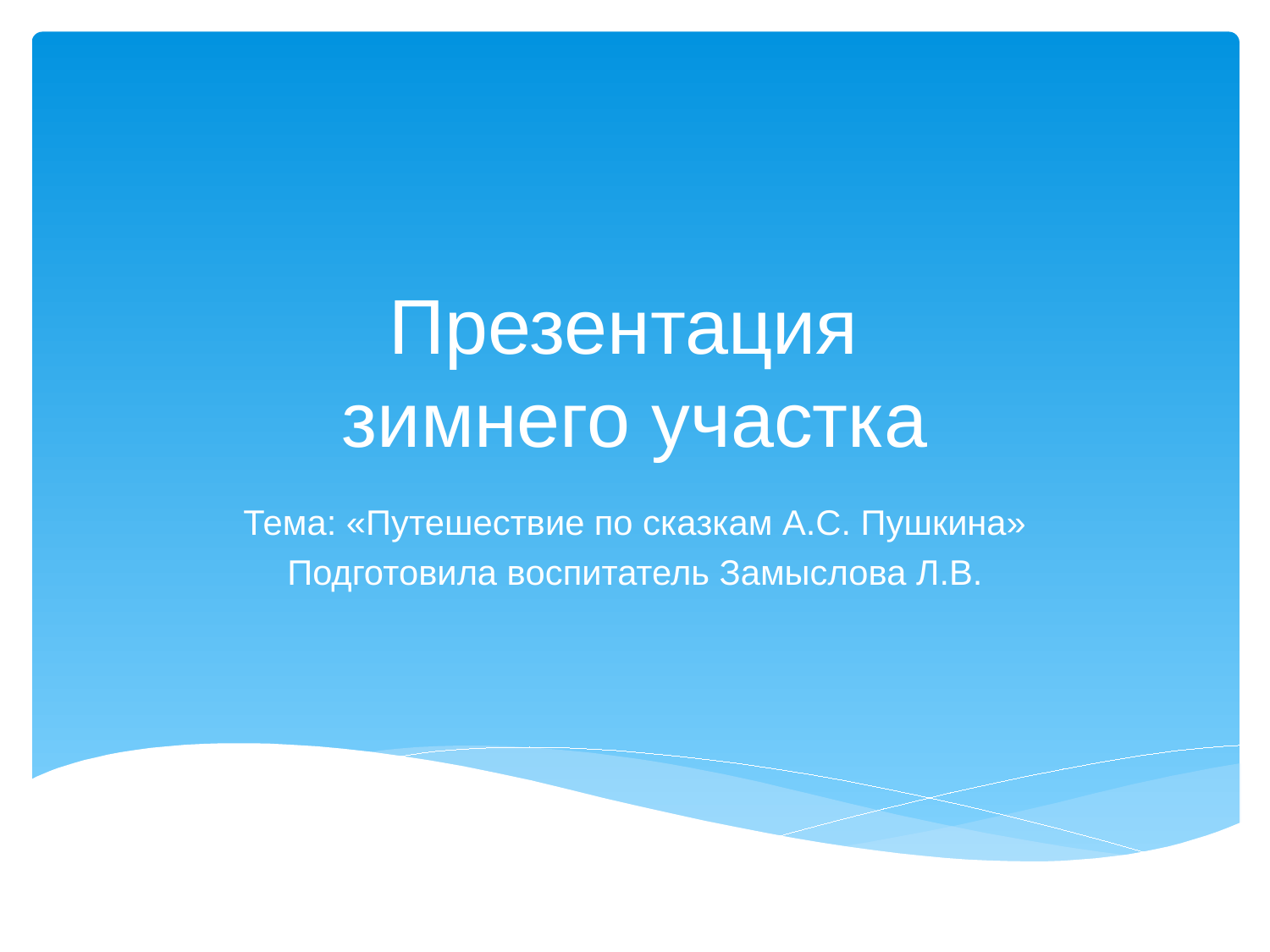

# Презентация зимнего участка
Тема: «Путешествие по сказкам А.С. Пушкина»
Подготовила воспитатель Замыслова Л.В.